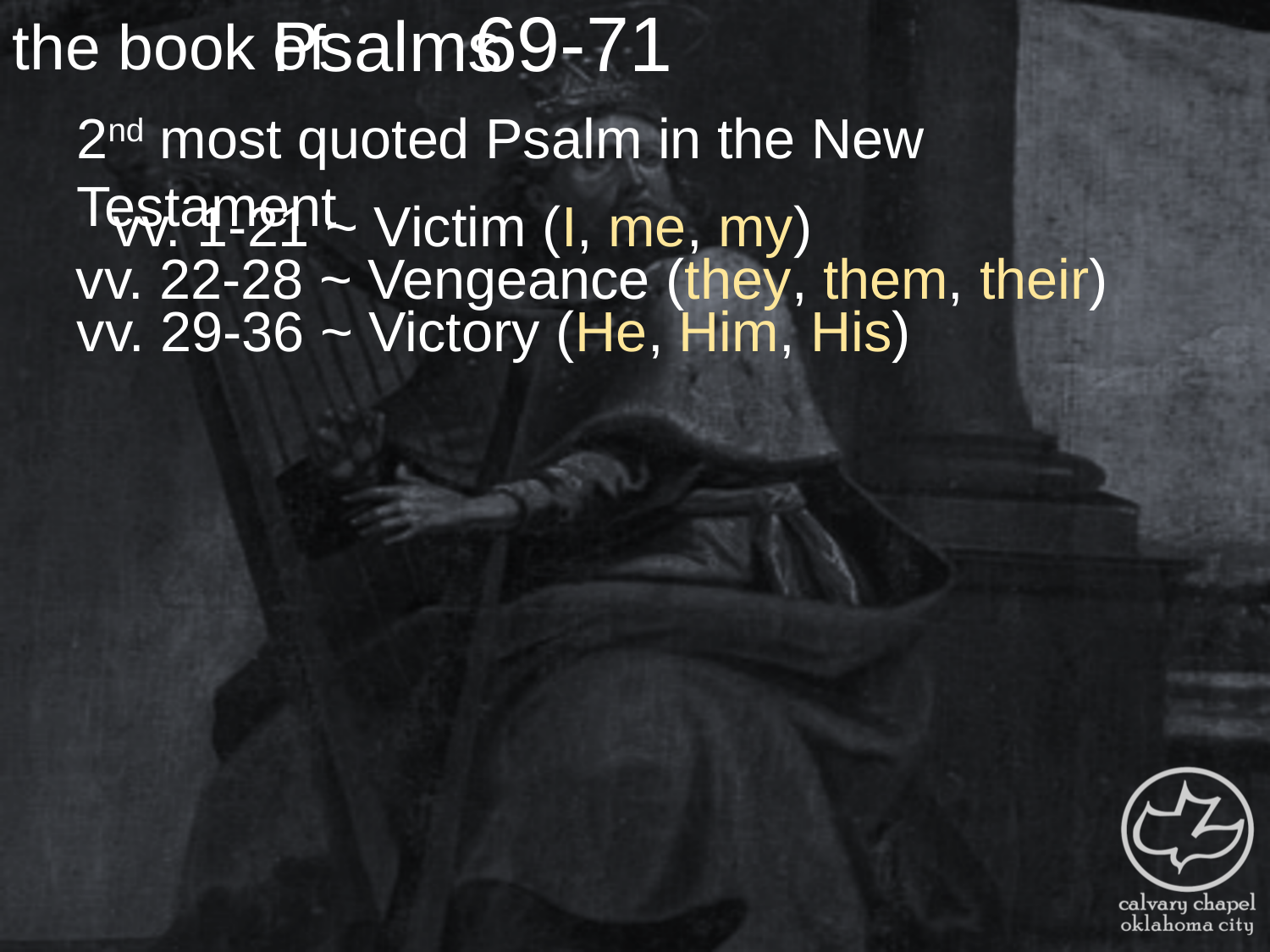

the book of
69-71
Psalms
2nd most quoted Psalm in the New Testament
vv. 1-21 ~ Victim (I, me, my)
vv. 22-28 ~ Vengeance (they, them, their)
vv. 29-36 ~ Victory (He, Him, His)